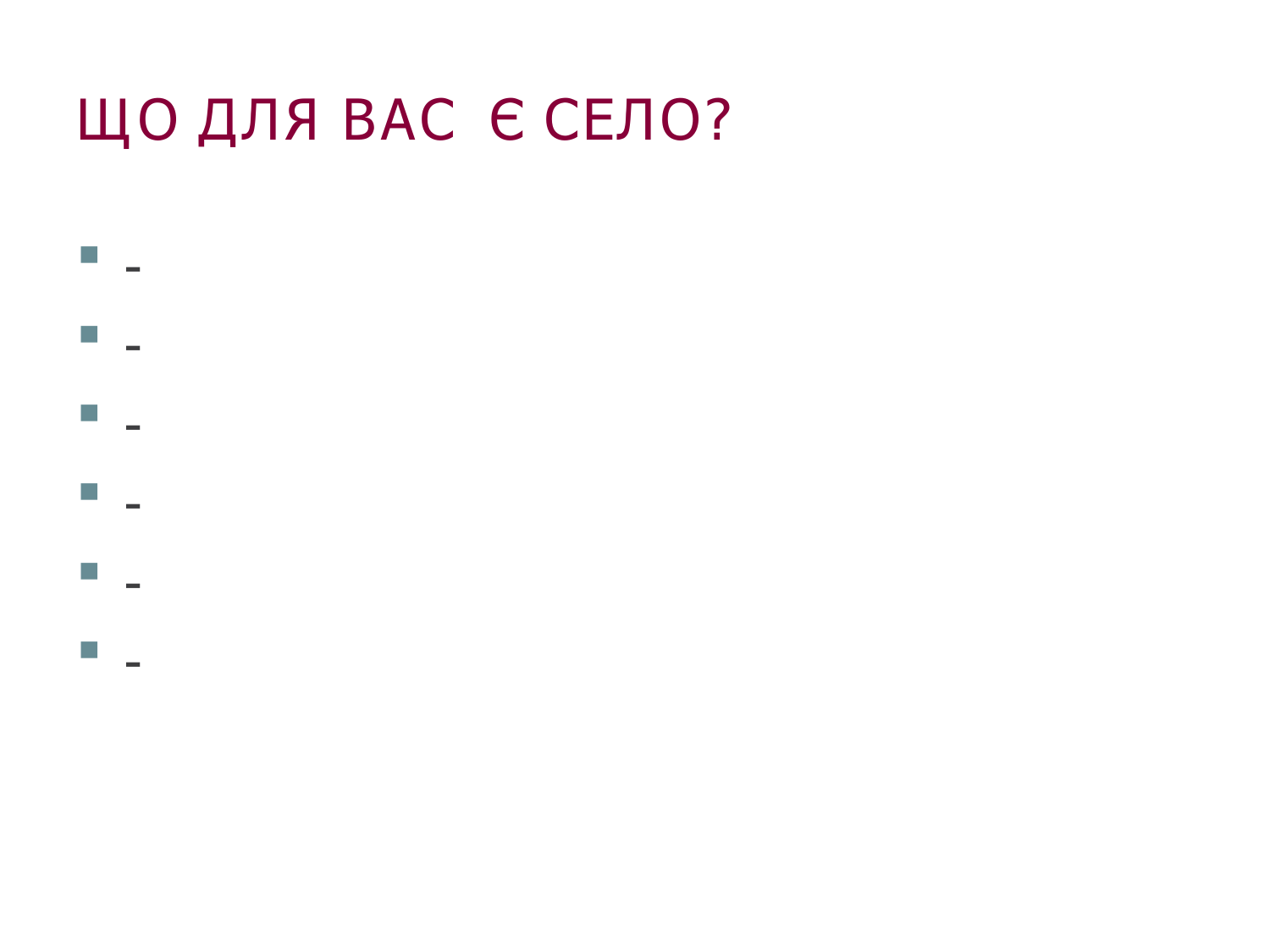

# Що для Вас  є село?
-
-
-
-
-
-